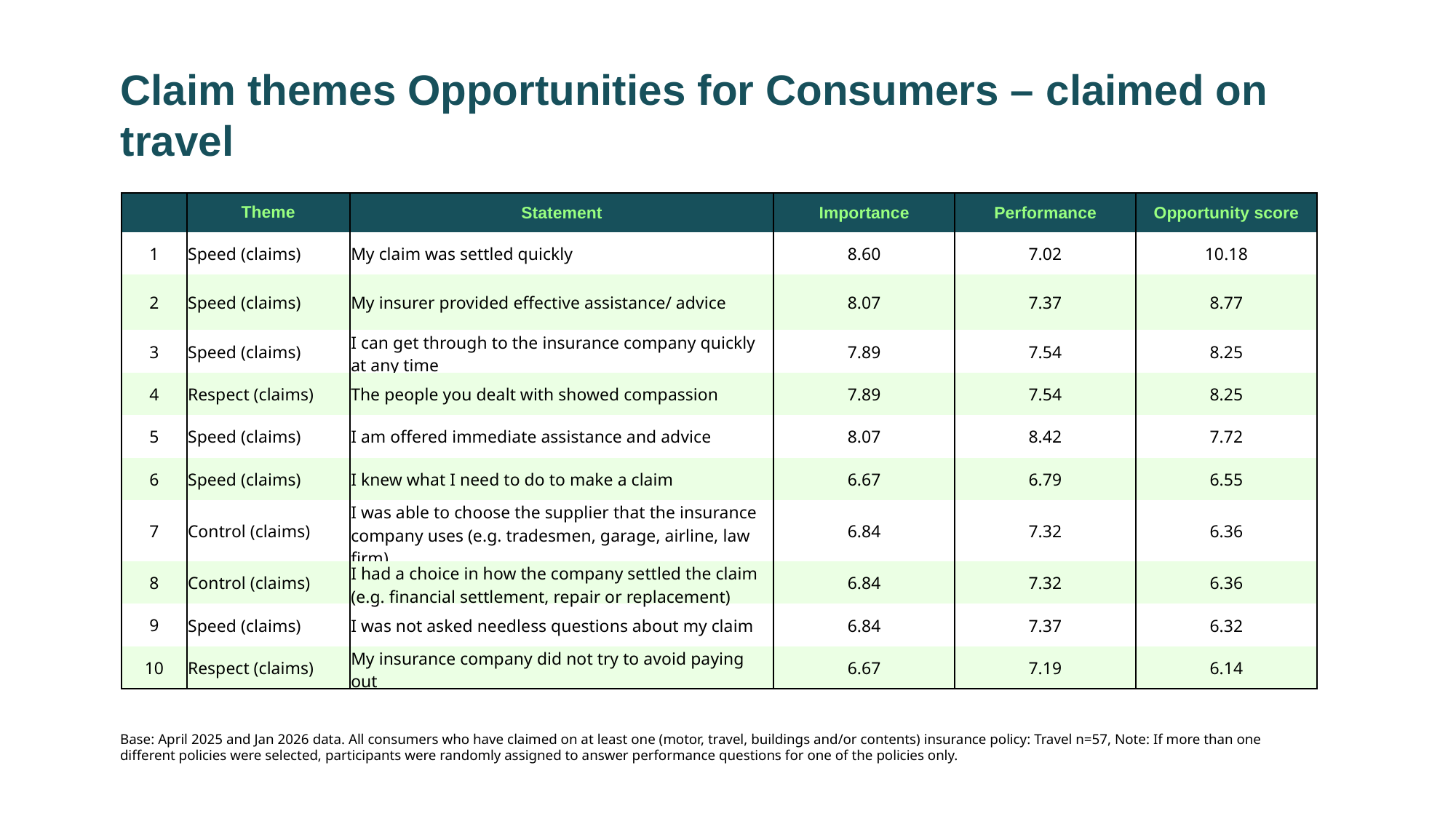

Claim themes Opportunities for Consumers – claimed on travel
|  | Theme | Statement | Importance | Performance | Opportunity score |
| --- | --- | --- | --- | --- | --- |
| 1 | Speed (claims) | My claim was settled quickly | 8.60 | 7.02 | 10.18 |
| 2 | Speed (claims) | My insurer provided effective assistance/ advice | 8.07 | 7.37 | 8.77 |
| 3 | Speed (claims) | I can get through to the insurance company quickly at any time | 7.89 | 7.54 | 8.25 |
| 4 | Respect (claims) | The people you dealt with showed compassion | 7.89 | 7.54 | 8.25 |
| 5 | Speed (claims) | I am offered immediate assistance and advice | 8.07 | 8.42 | 7.72 |
| 6 | Speed (claims) | I knew what I need to do to make a claim | 6.67 | 6.79 | 6.55 |
| 7 | Control (claims) | I was able to choose the supplier that the insurance company uses (e.g. tradesmen, garage, airline, law firm) | 6.84 | 7.32 | 6.36 |
| 8 | Control (claims) | I had a choice in how the company settled the claim (e.g. financial settlement, repair or replacement) | 6.84 | 7.32 | 6.36 |
| 9 | Speed (claims) | I was not asked needless questions about my claim | 6.84 | 7.37 | 6.32 |
| 10 | Respect (claims) | My insurance company did not try to avoid paying out | 6.67 | 7.19 | 6.14 |
Base: April 2025 and Jan 2026 data. All consumers who have claimed on at least one (motor, travel, buildings and/or contents) insurance policy: Travel n=57, Note: If more than one different policies were selected, participants were randomly assigned to answer performance questions for one of the policies only.